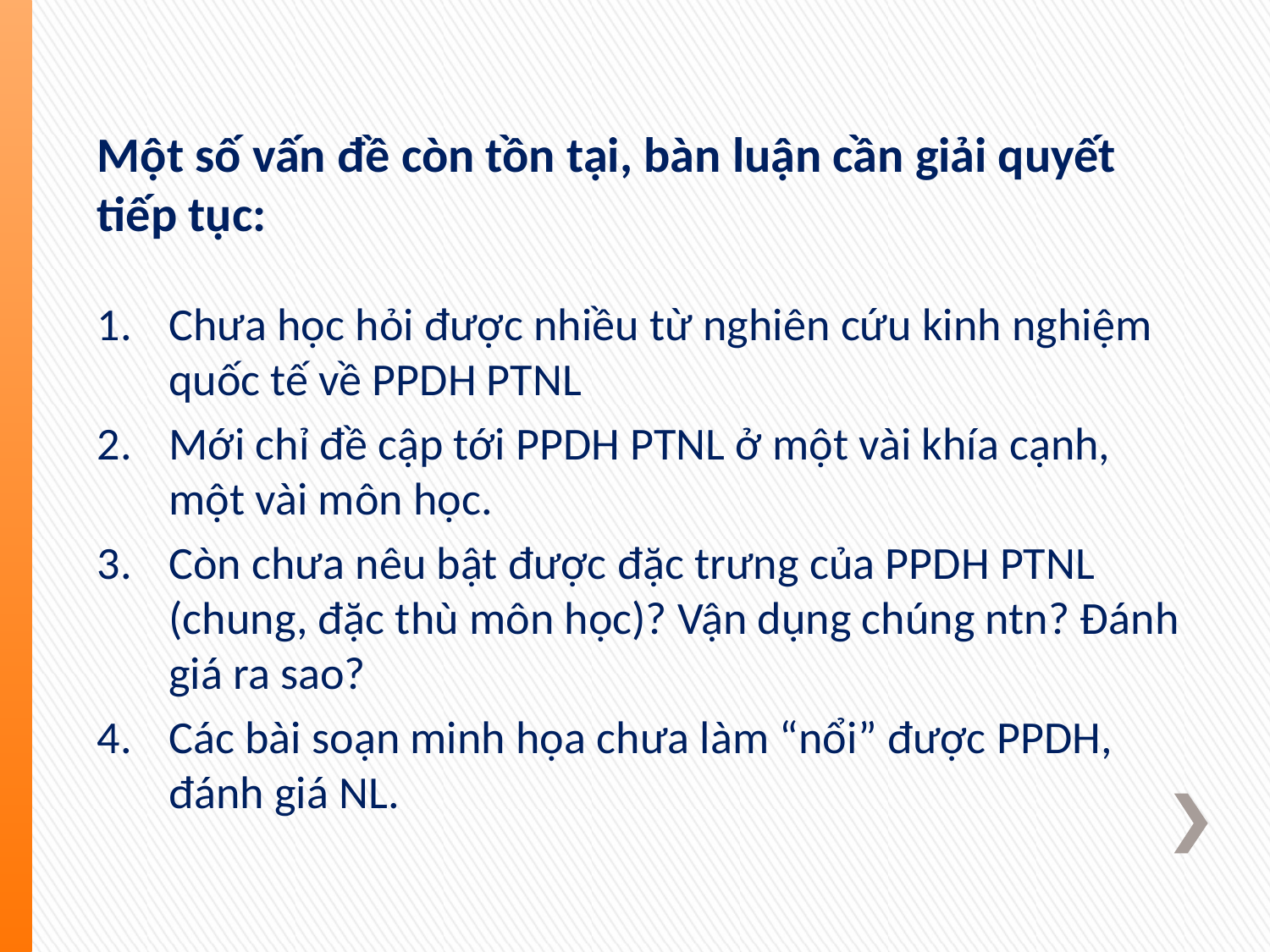

Một số vấn đề còn tồn tại, bàn luận cần giải quyết tiếp tục:

Chưa học hỏi được nhiều từ nghiên cứu kinh nghiệm quốc tế về PPDH PTNL
Mới chỉ đề cập tới PPDH PTNL ở một vài khía cạnh, một vài môn học.
Còn chưa nêu bật được đặc trưng của PPDH PTNL (chung, đặc thù môn học)? Vận dụng chúng ntn? Đánh giá ra sao?
Các bài soạn minh họa chưa làm “nổi” được PPDH, đánh giá NL.